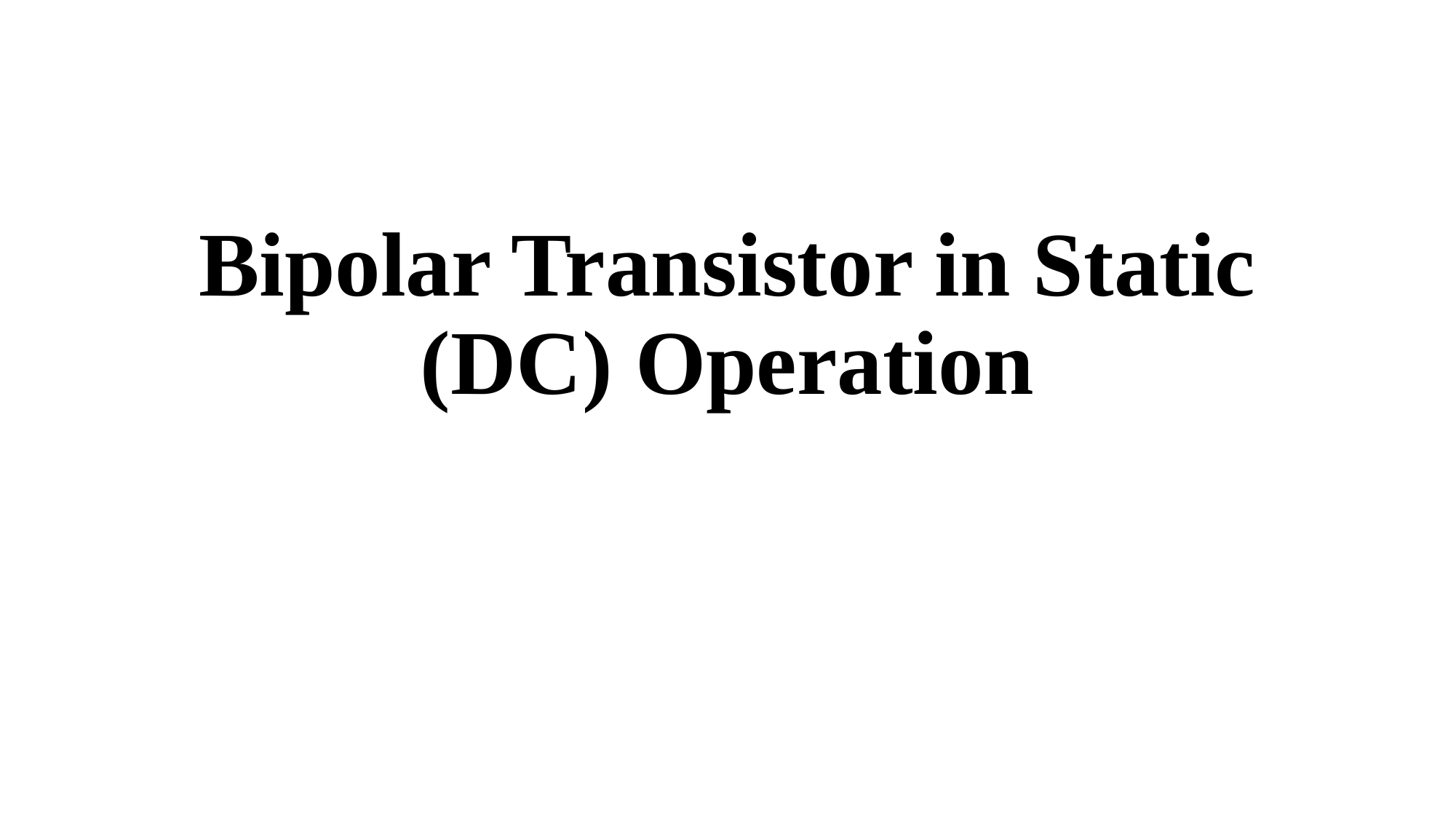

# Bipolar Transistor in Static (DC) Operation